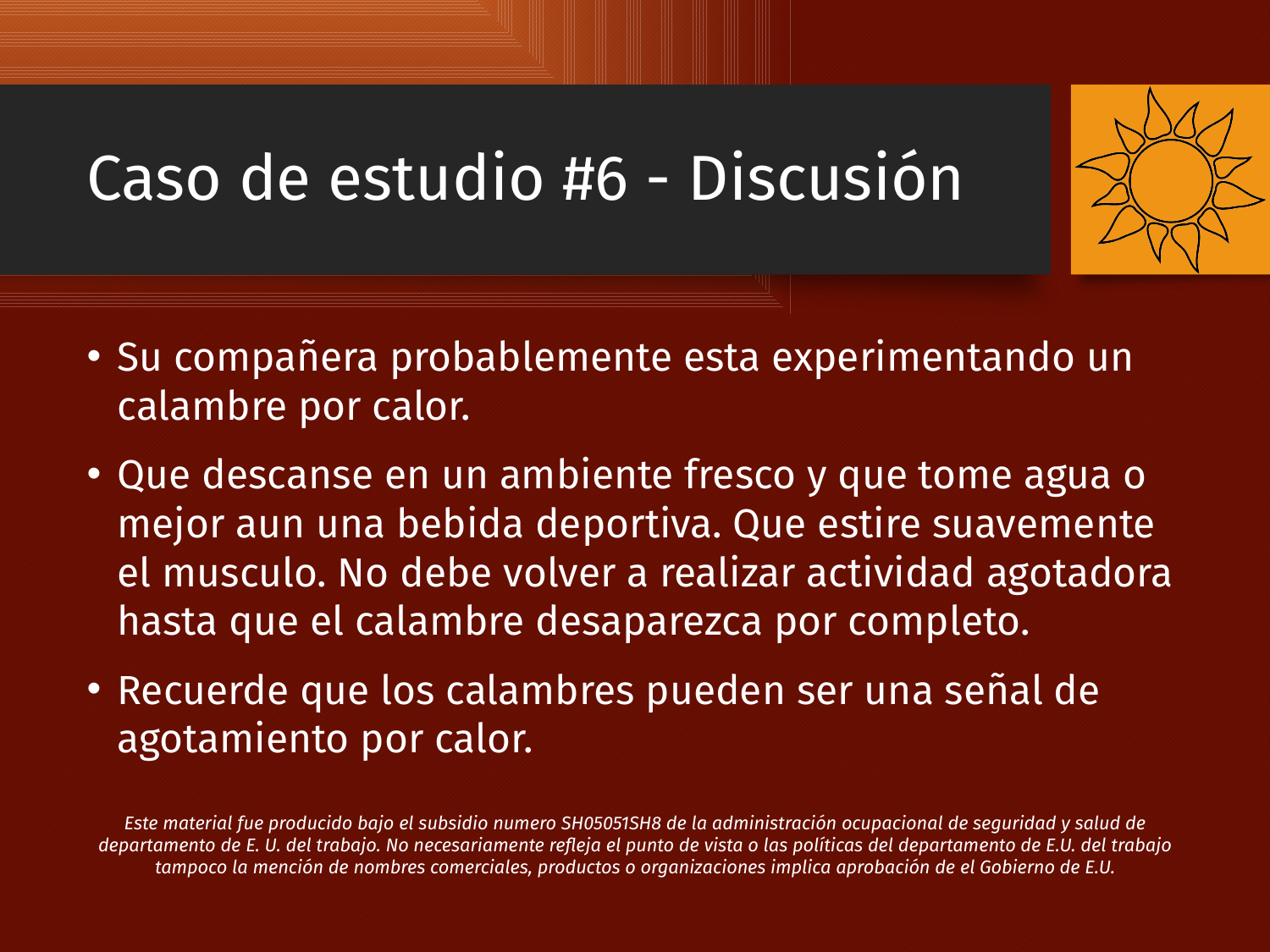

# Caso de estudio #6 - Discusión
Su compañera probablemente esta experimentando un calambre por calor.
Que descanse en un ambiente fresco y que tome agua o mejor aun una bebida deportiva. Que estire suavemente el musculo. No debe volver a realizar actividad agotadora hasta que el calambre desaparezca por completo.
Recuerde que los calambres pueden ser una señal de agotamiento por calor.
Este material fue producido bajo el subsidio numero SH05051SH8 de la administración ocupacional de seguridad y salud de departamento de E. U. del trabajo. No necesariamente refleja el punto de vista o las políticas del departamento de E.U. del trabajo tampoco la mención de nombres comerciales, productos o organizaciones implica aprobación de el Gobierno de E.U.